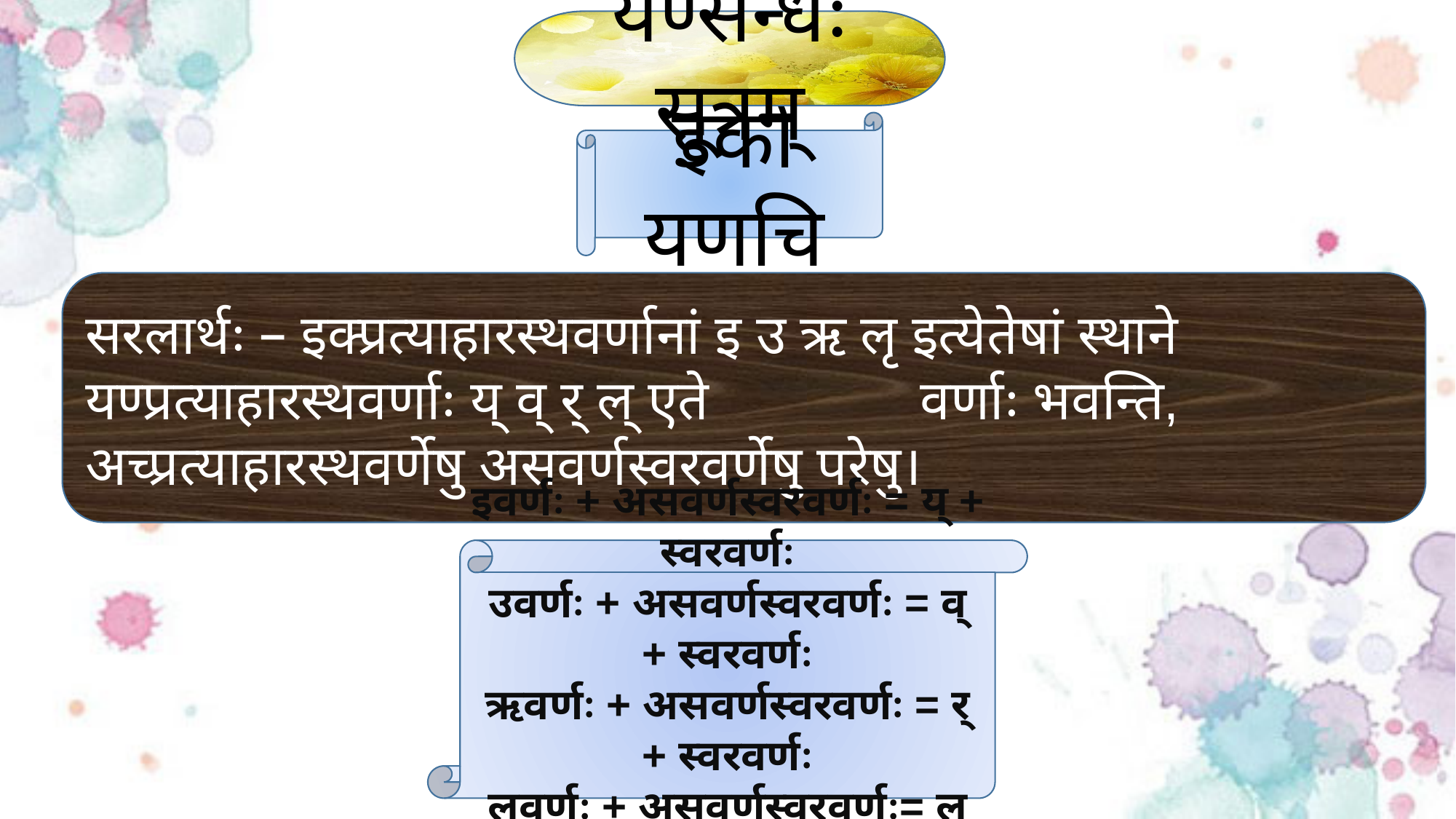

यण्सन्धेः सूत्रम्
इको यणचि
सरलार्थः – इक्प्रत्याहारस्थवर्णानां इ उ ऋ लृ इत्येतेषां स्थाने यण्प्रत्याहारस्थवर्णाः य् व् र् ल् एते 		     वर्णाः भवन्ति, अच्प्रत्याहारस्थवर्णेषु असवर्णस्वरवर्णेषु परेषु।
इवर्णः + असवर्णस्वरवर्णः = य् + स्वरवर्णः
उवर्णः + असवर्णस्वरवर्णः = व् + स्वरवर्णः
ऋवर्णः + असवर्णस्वरवर्णः = र् + स्वरवर्णः
लृवर्णः + असवर्णस्वरवर्णः= ल् + स्वरवर्णः